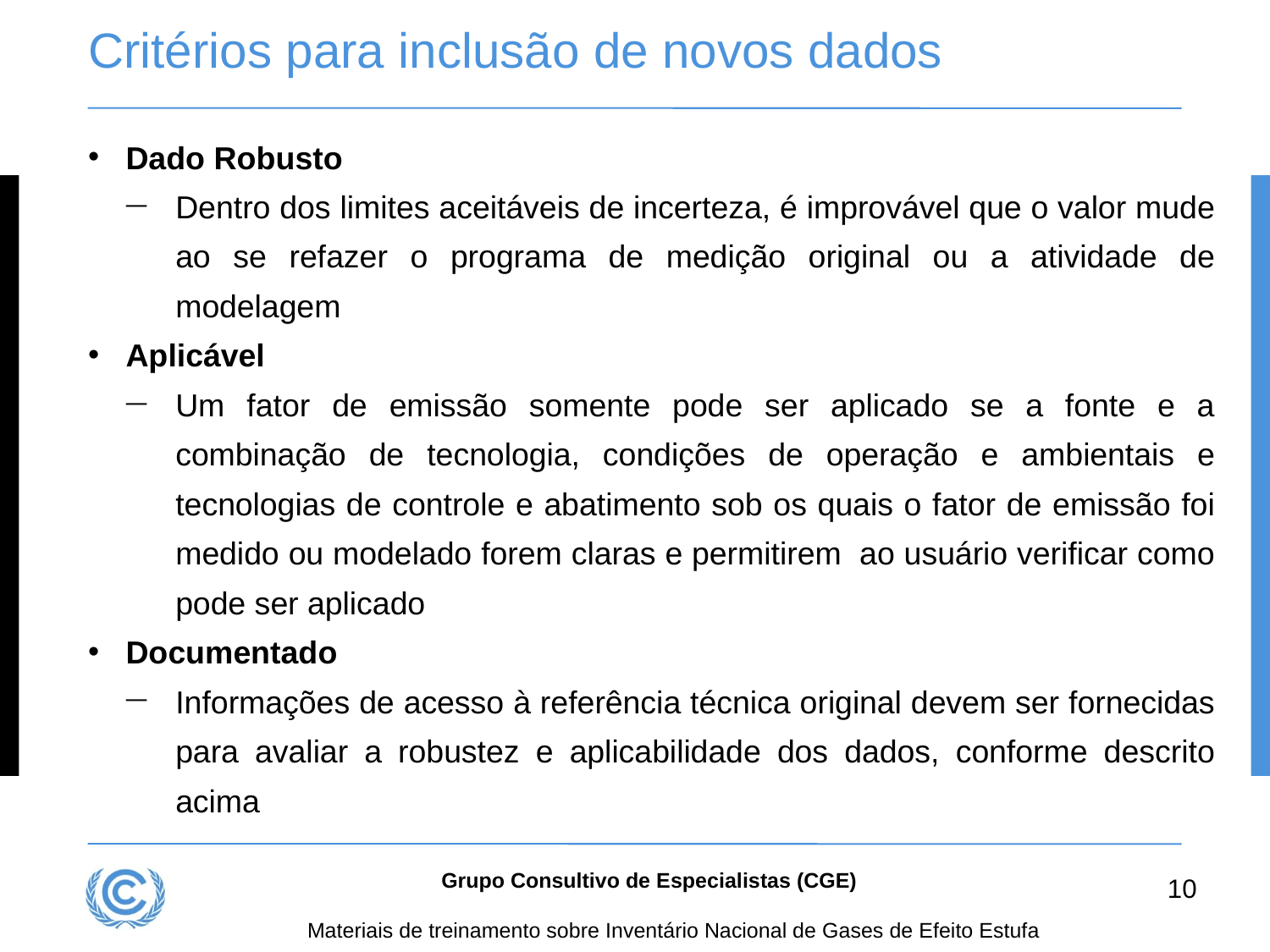

# Critérios para inclusão de novos dados
Dado Robusto
Dentro dos limites aceitáveis de incerteza, é improvável que o valor mude ao se refazer o programa de medição original ou a atividade de modelagem
Aplicável
Um fator de emissão somente pode ser aplicado se a fonte e a combinação de tecnologia, condições de operação e ambientais e tecnologias de controle e abatimento sob os quais o fator de emissão foi medido ou modelado forem claras e permitirem  ao usuário verificar como pode ser aplicado
Documentado
Informações de acesso à referência técnica original devem ser fornecidas para avaliar a robustez e aplicabilidade dos dados, conforme descrito acima
Grupo Consultivo de Especialistas (CGE)
10
Materiais de treinamento sobre Inventário Nacional de Gases de Efeito Estufa